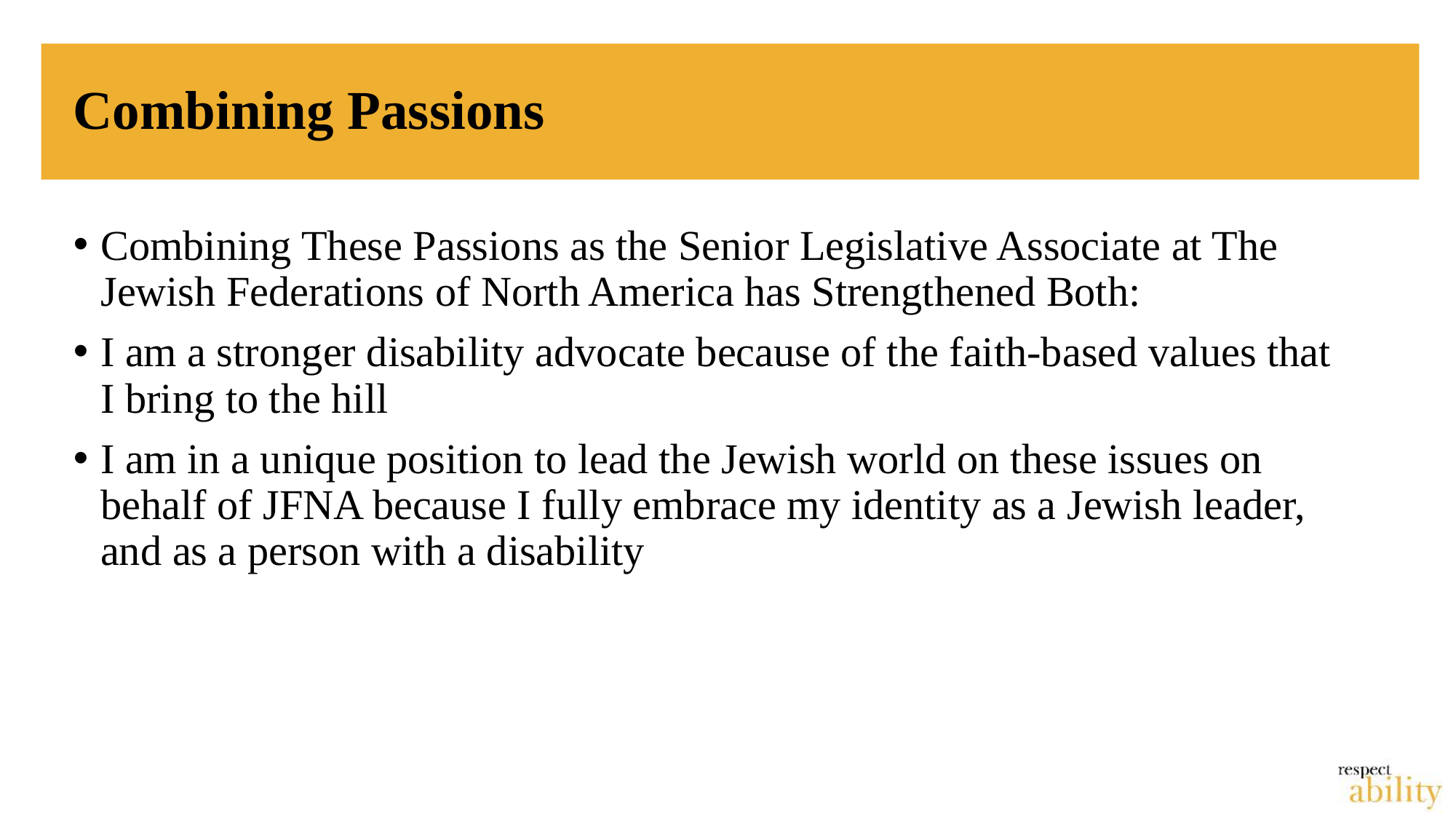

# Combining Passions
Combining These Passions as the Senior Legislative Associate at The Jewish Federations of North America has Strengthened Both:
I am a stronger disability advocate because of the faith-based values that I bring to the hill
I am in a unique position to lead the Jewish world on these issues on behalf of JFNA because I fully embrace my identity as a Jewish leader, and as a person with a disability